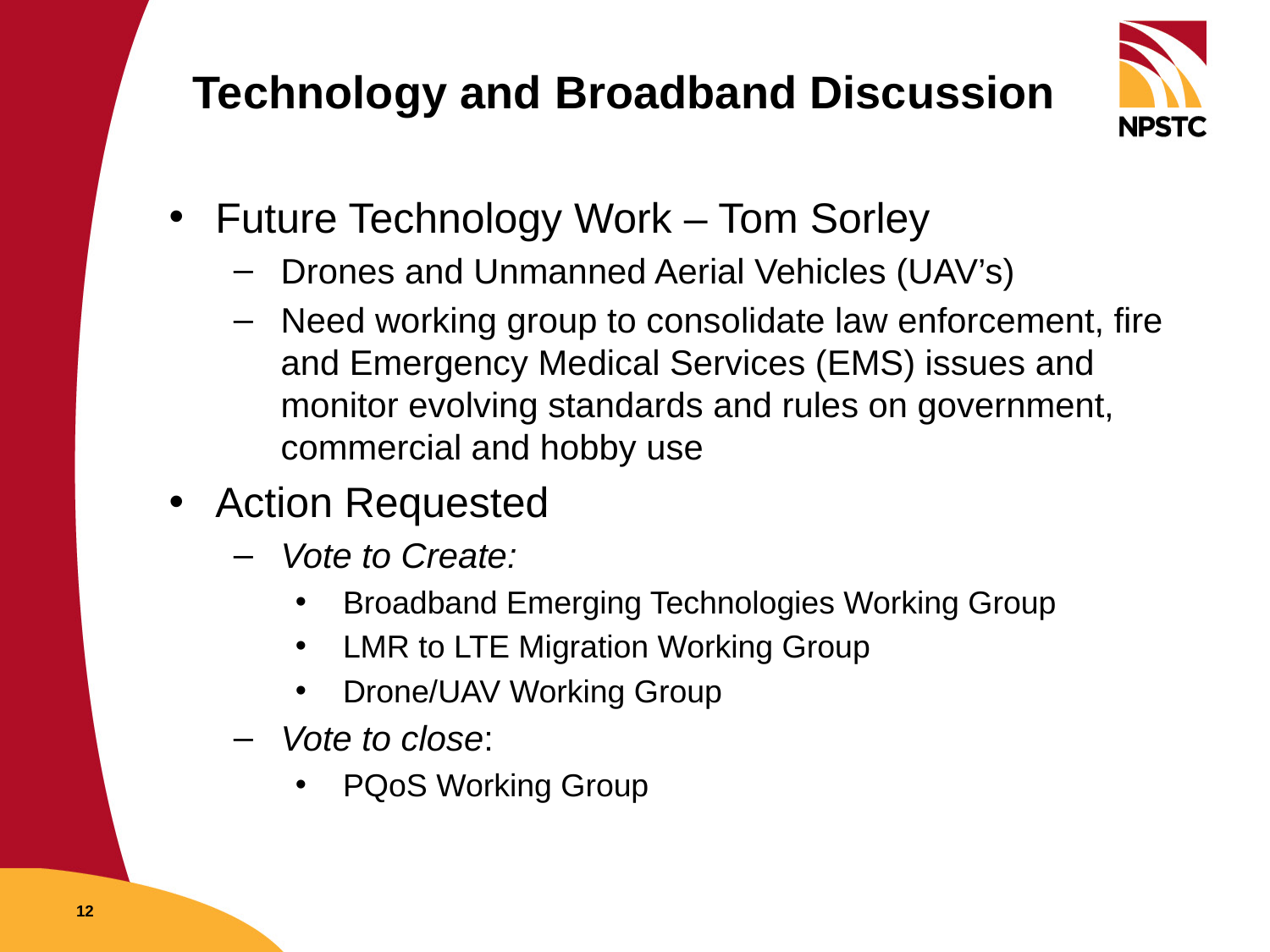

# Technology and Broadband Discussion
Future Technology Work – Tom Sorley
Drones and Unmanned Aerial Vehicles (UAV’s)
Need working group to consolidate law enforcement, fire and Emergency Medical Services (EMS) issues and monitor evolving standards and rules on government, commercial and hobby use
Action Requested
Vote to Create:
Broadband Emerging Technologies Working Group
LMR to LTE Migration Working Group
Drone/UAV Working Group
Vote to close:
PQoS Working Group
12